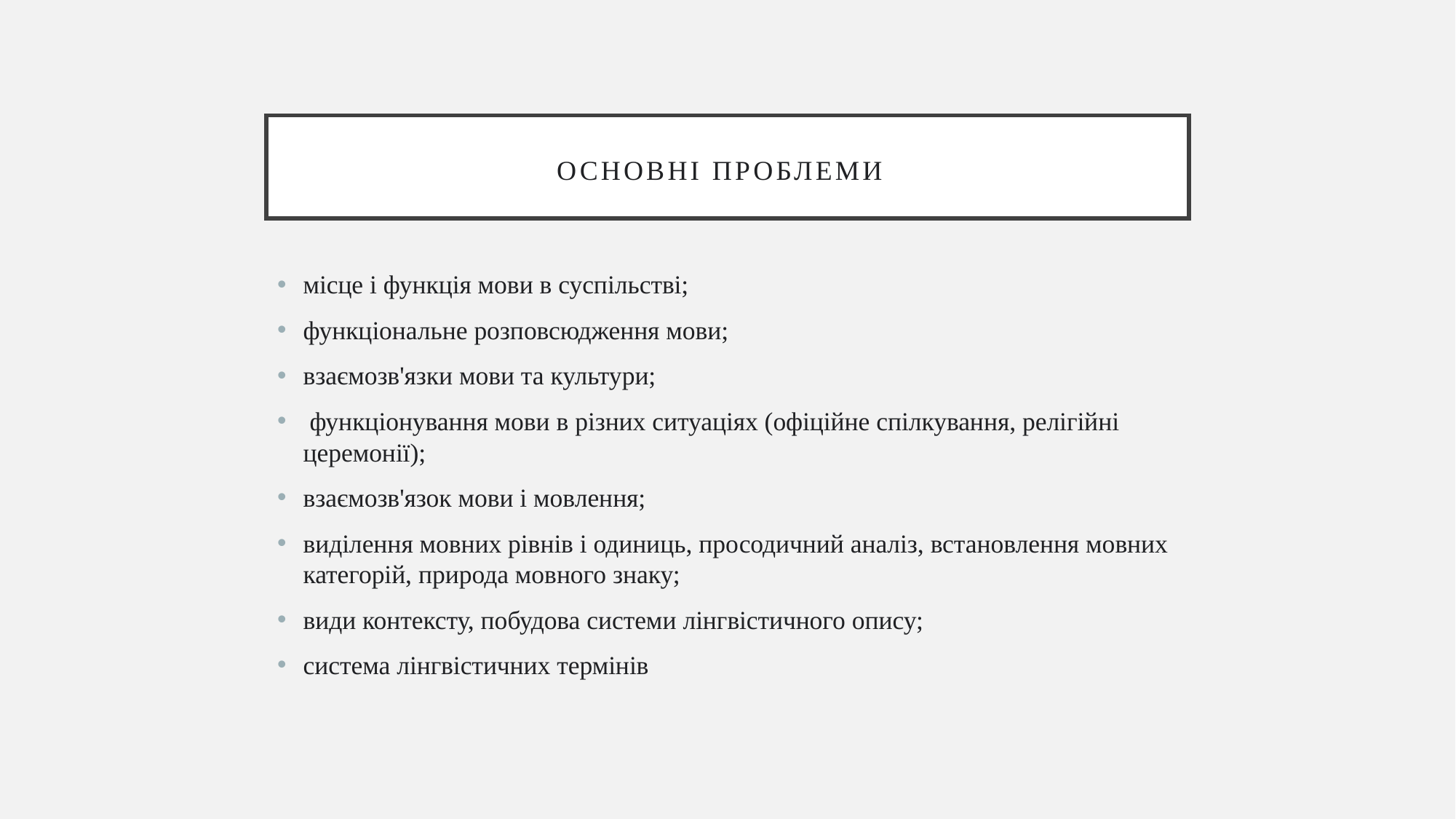

# основні проблеми
місце і функція мови в суспільстві;
функціональне розповсюдження мови;
взаємозв'язки мови та культури;
 функціонування мови в різних ситуаціях (офіційне спілкування, релігійні церемонії);
взаємозв'язок мови і мовлення;
виділення мовних рівнів і одиниць, просодичний аналіз, встановлення мовних категорій, природа мовного знаку;
види контексту, побудова системи лінгвістичного опису;
система лінгвістичних термінів